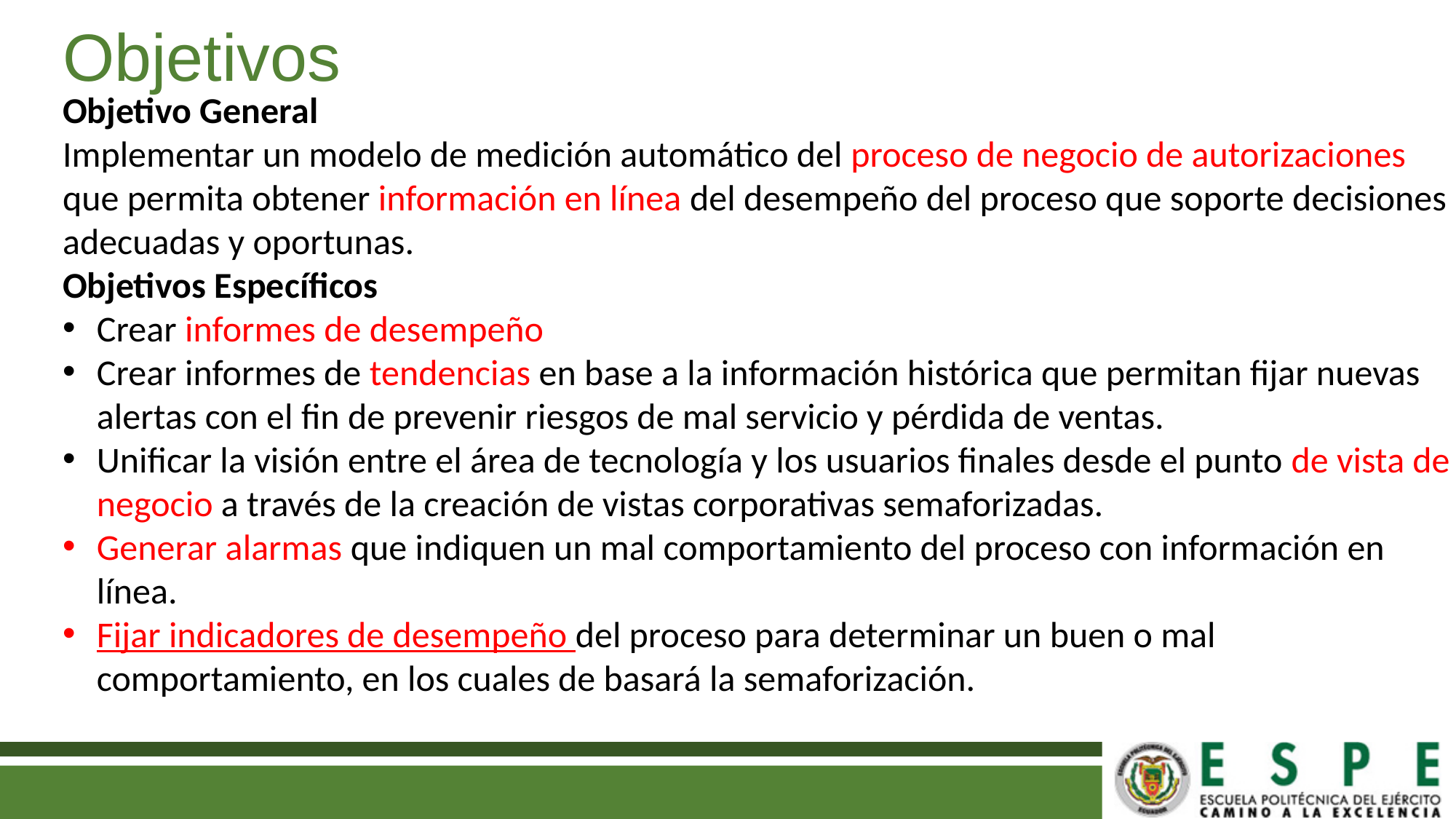

# Objetivos
Objetivo General
Implementar un modelo de medición automático del proceso de negocio de autorizaciones que permita obtener información en línea del desempeño del proceso que soporte decisiones adecuadas y oportunas.
Objetivos Específicos
Crear informes de desempeño
Crear informes de tendencias en base a la información histórica que permitan fijar nuevas alertas con el fin de prevenir riesgos de mal servicio y pérdida de ventas.
Unificar la visión entre el área de tecnología y los usuarios finales desde el punto de vista de negocio a través de la creación de vistas corporativas semaforizadas.
Generar alarmas que indiquen un mal comportamiento del proceso con información en línea.
Fijar indicadores de desempeño del proceso para determinar un buen o mal comportamiento, en los cuales de basará la semaforización.